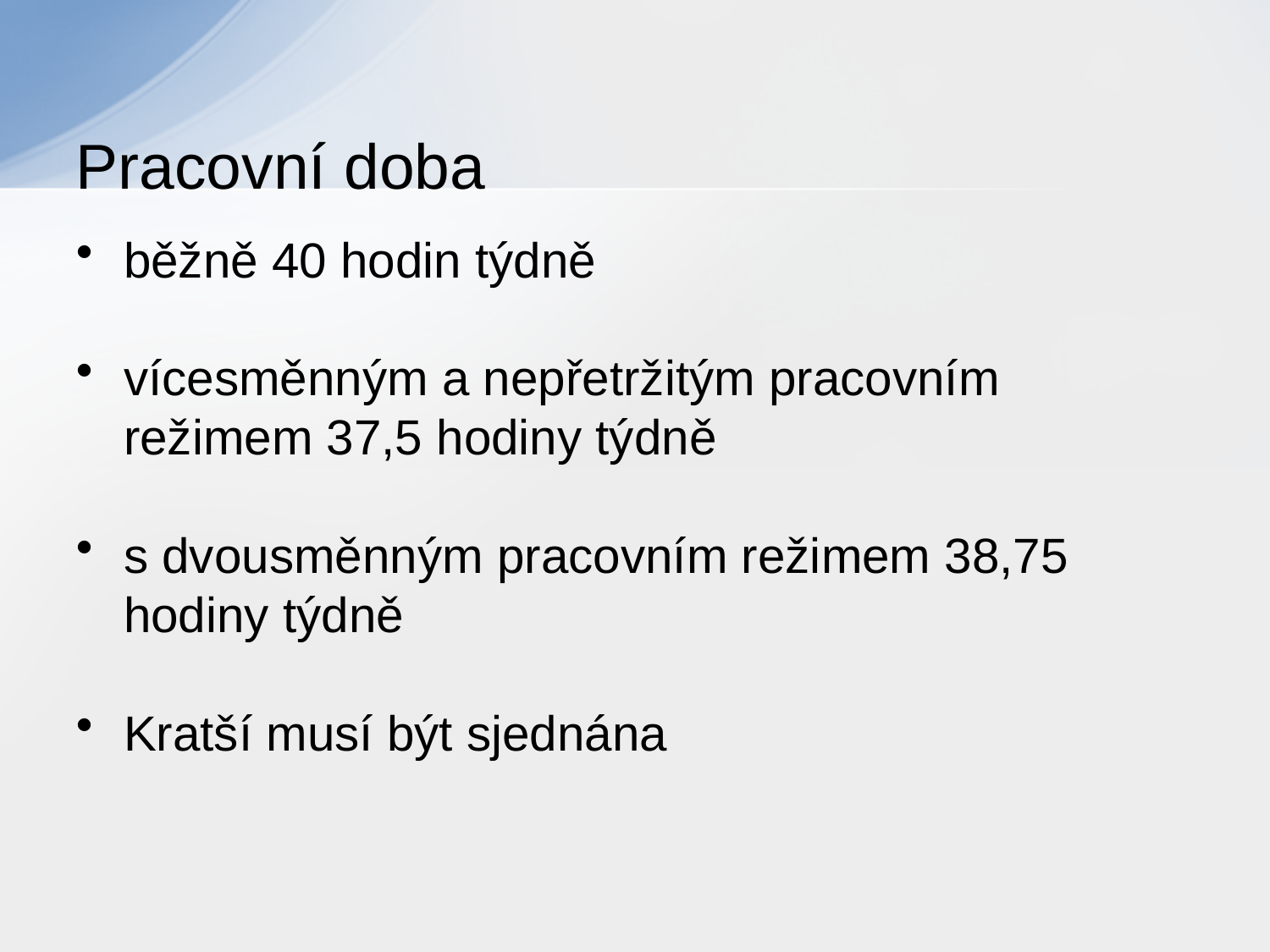

# Pracovní doba
běžně 40 hodin týdně

vícesměnným a nepřetržitým pracovním režimem 37,5 hodiny týdně

s dvousměnným pracovním režimem 38,75 hodiny týdně

Kratší musí být sjednána